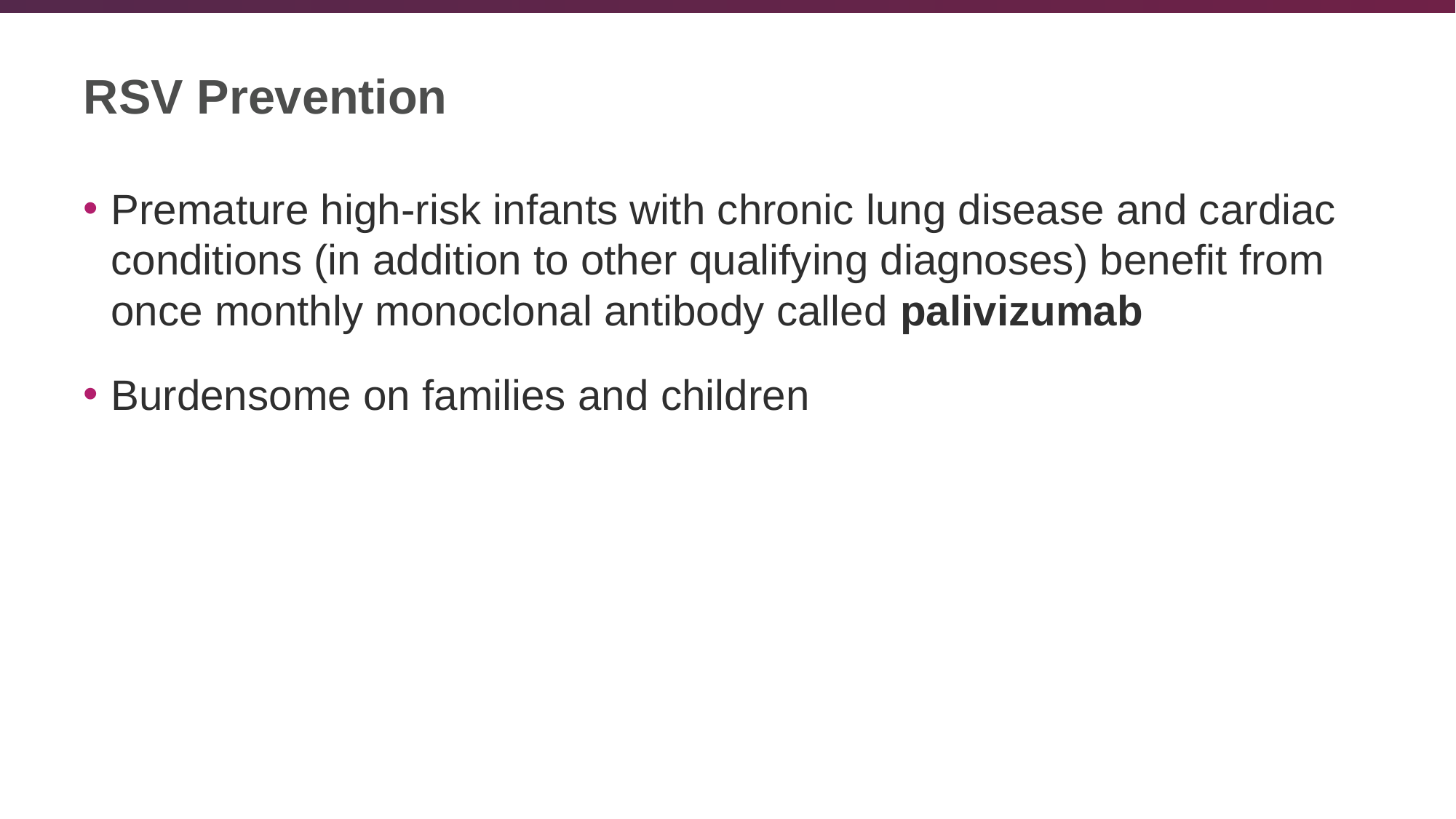

# RSV Prevention
Premature high-risk infants with chronic lung disease and cardiac conditions (in addition to other qualifying diagnoses) benefit from once monthly monoclonal antibody called palivizumab
Burdensome on families and children